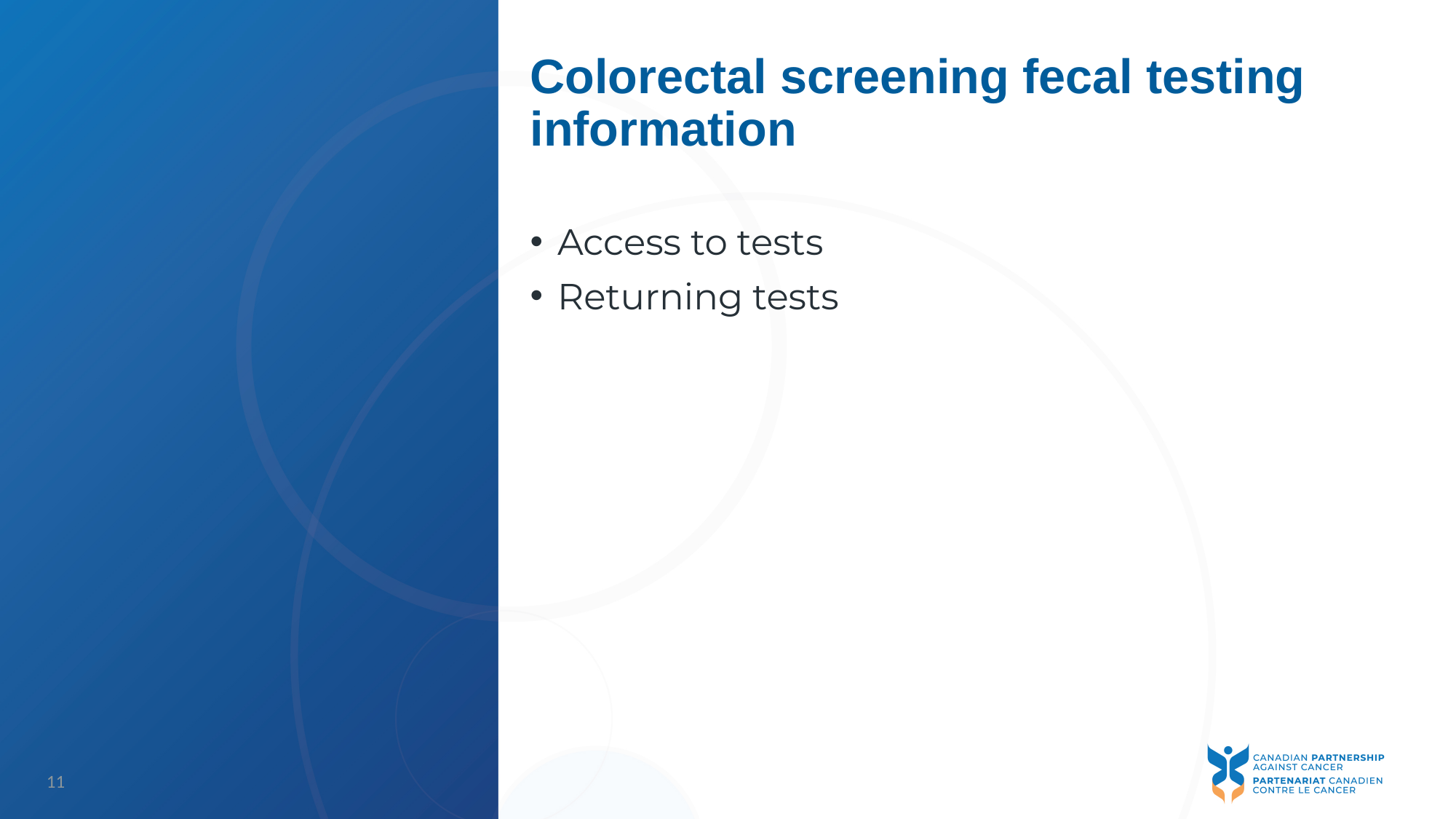

# Colorectal screening fecal testing information
Access to tests
Returning tests
11